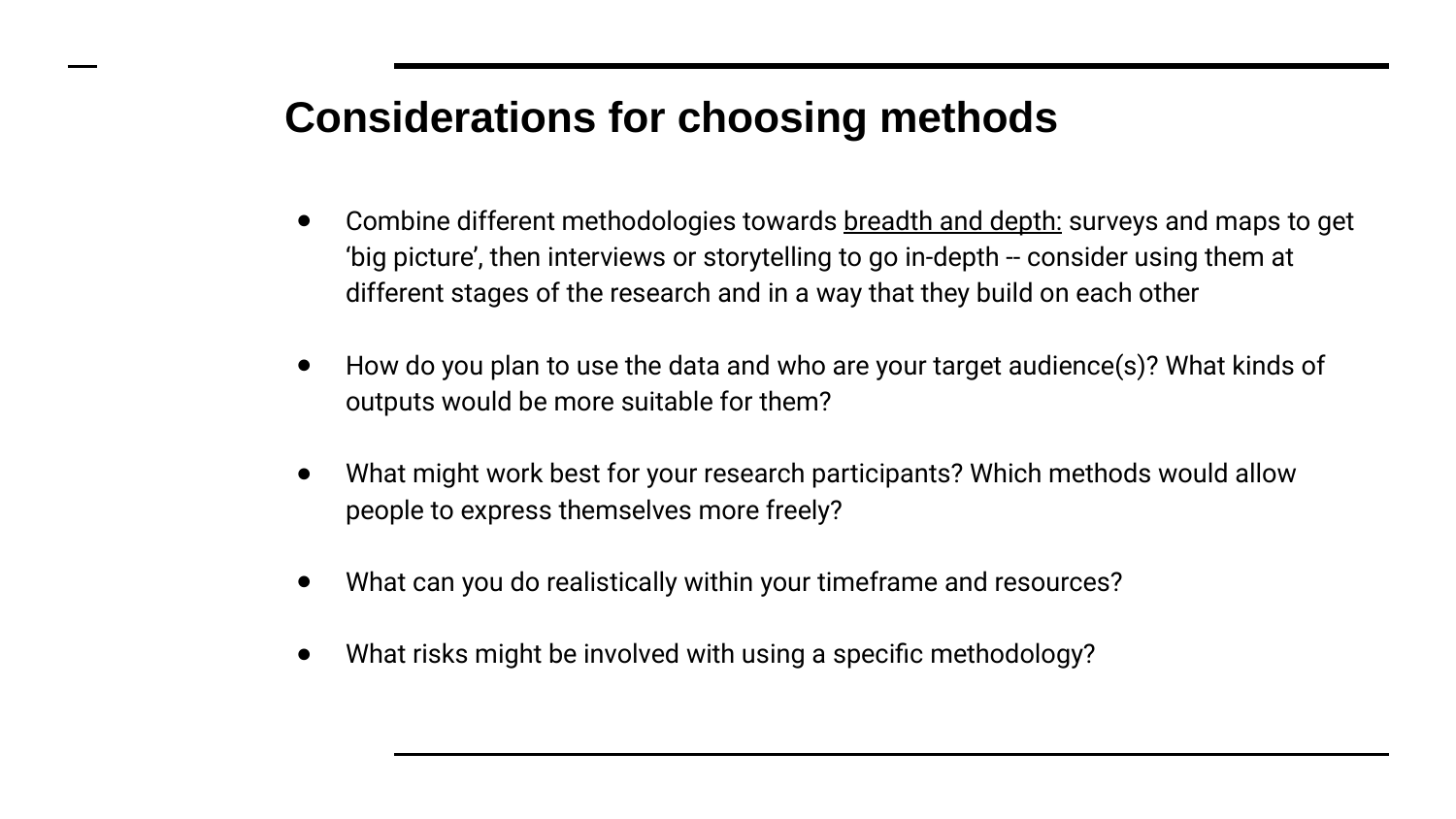

# Considerations for choosing methods
Combine different methodologies towards breadth and depth: surveys and maps to get ‘big picture’, then interviews or storytelling to go in-depth -- consider using them at different stages of the research and in a way that they build on each other

How do you plan to use the data and who are your target audience(s)? What kinds of outputs would be more suitable for them?
What might work best for your research participants? Which methods would allow people to express themselves more freely?
What can you do realistically within your timeframe and resources?
What risks might be involved with using a specific methodology?